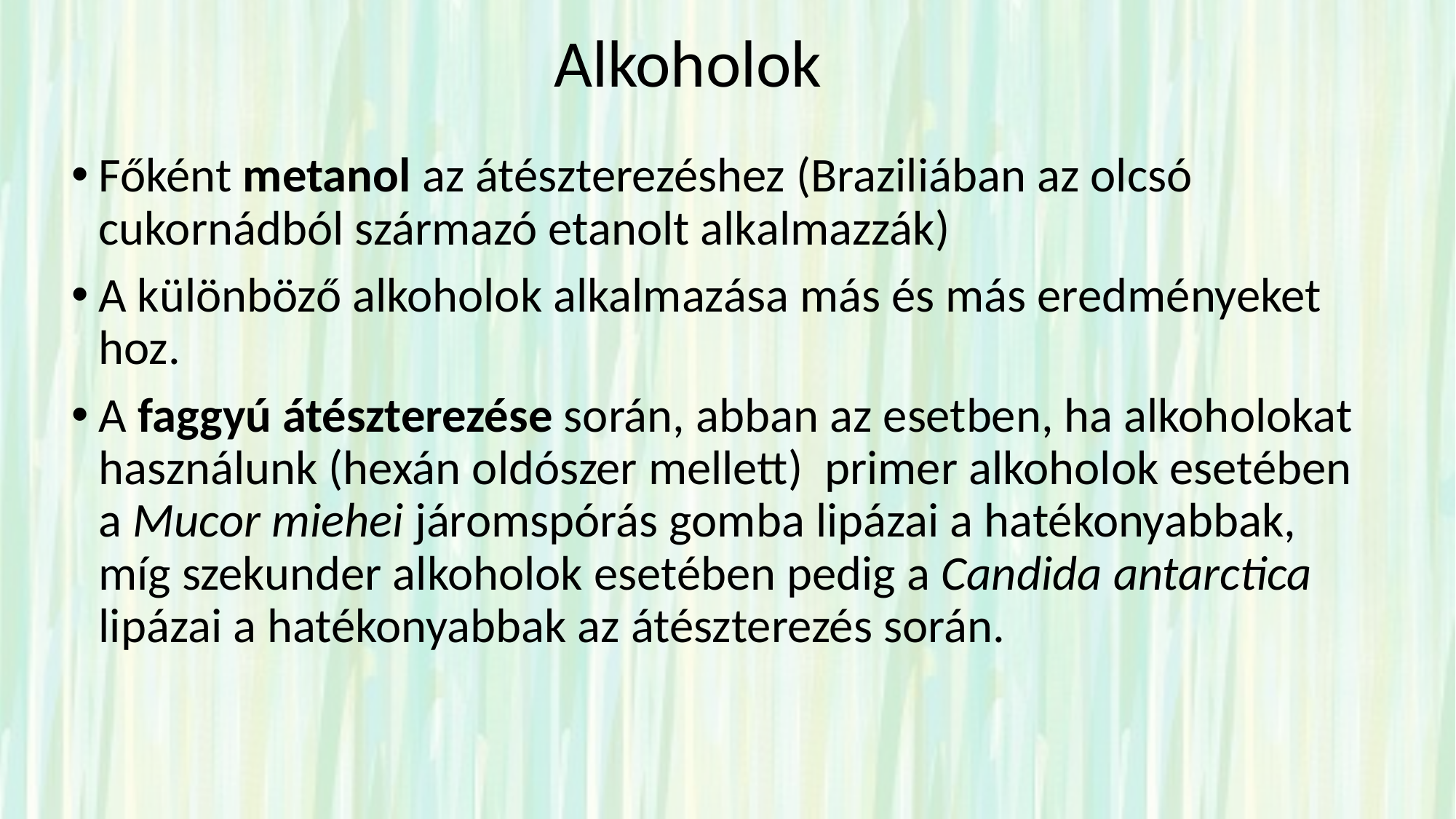

# Alkoholok
Főként metanol az átészterezéshez (Braziliában az olcsó cukornádból származó etanolt alkalmazzák)
A különböző alkoholok alkalmazása más és más eredményeket hoz.
A faggyú átészterezése során, abban az esetben, ha alkoholokat használunk (hexán oldószer mellett)  primer alkoholok esetében a Mucor miehei járomspórás gomba lipázai a hatékonyabbak, míg szekunder alkoholok esetében pedig a Candida antarctica lipázai a hatékonyabbak az átészterezés során.